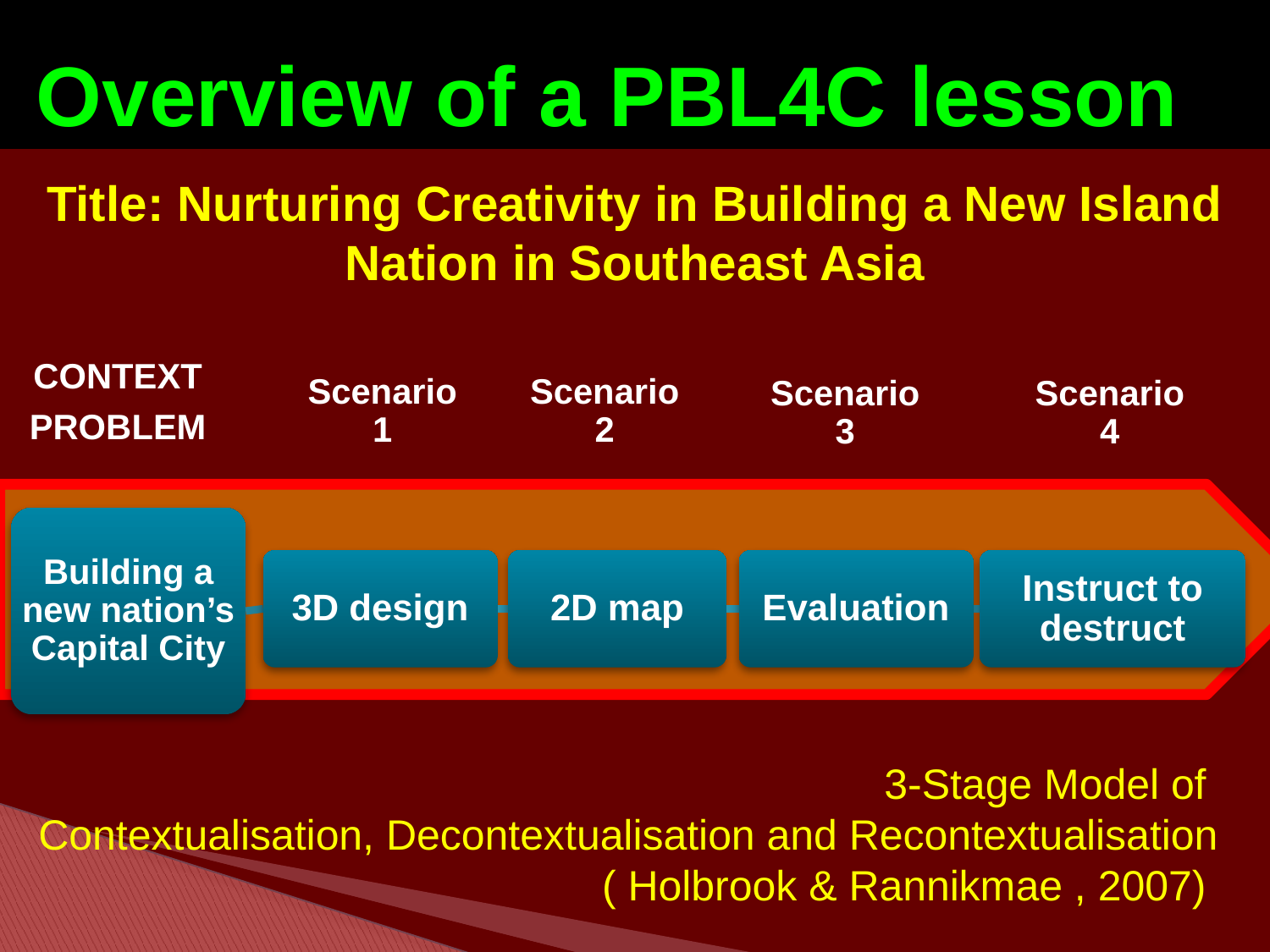

Overview of a PBL4C lesson

Title: Nurturing Creativity in Building a New Island Nation in Southeast Asia
Building a new nation’s Capital City

3D design

2D map

Instruct to
destruct

Evaluation
CONTEXT
PROBLEM
Scenario
1
Scenario
2
Scenario
3
Scenario
4

3-Stage Model of
Contextualisation, Decontextualisation and Recontextualisation
( Holbrook & Rannikmae , 2007)